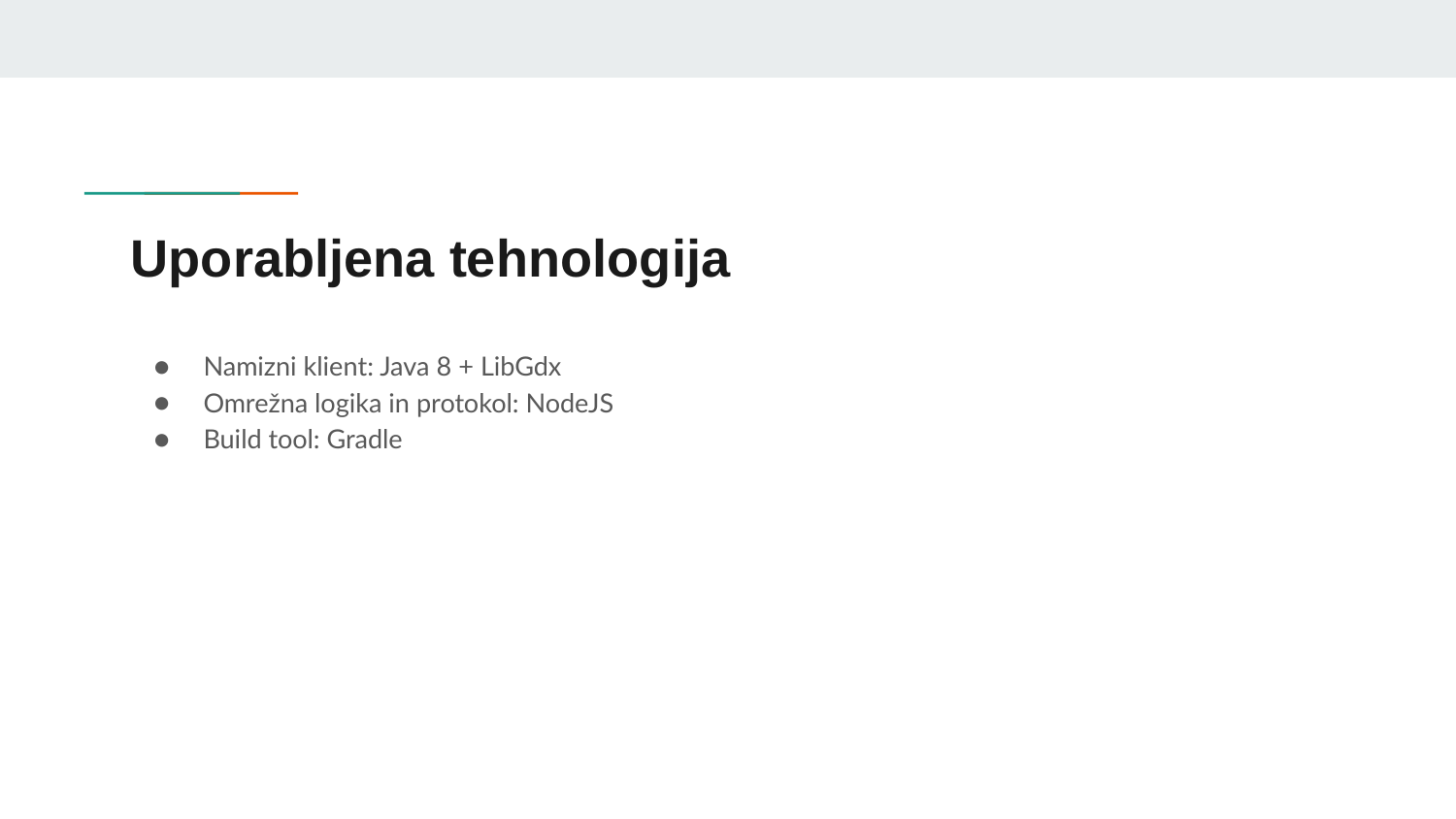

# Uporabljena tehnologija
Namizni klient: Java 8 + LibGdx
Omrežna logika in protokol: NodeJS
Build tool: Gradle